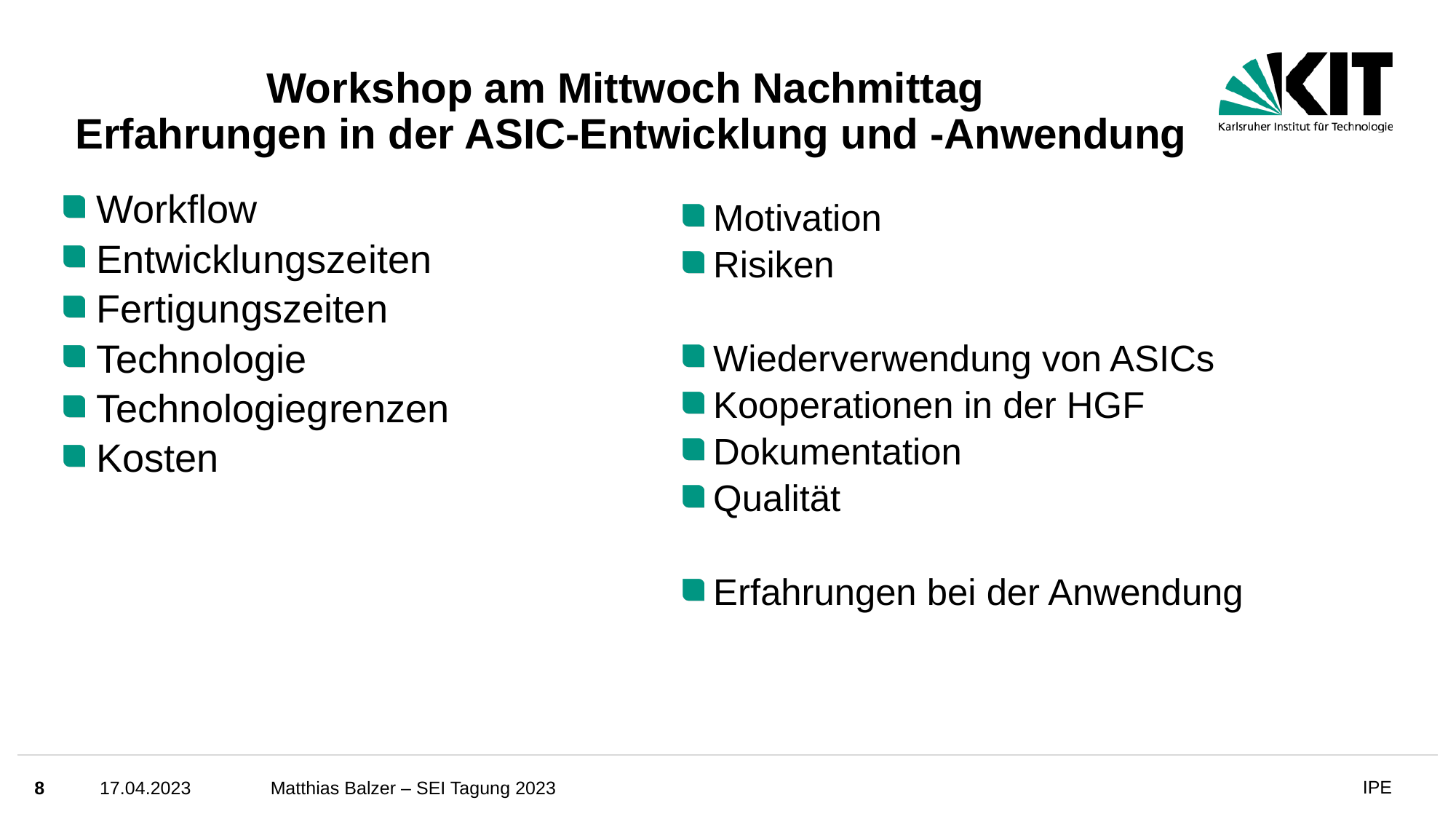

# Workshop am Mittwoch Nachmittag Erfahrungen in der ASIC-Entwicklung und -Anwendung
Workflow
Entwicklungszeiten
Fertigungszeiten
Technologie
Technologiegrenzen
Kosten

Motivation
Risiken

Wiederverwendung von ASICs
Kooperationen in der HGF
Dokumentation
Qualität

Erfahrungen bei der Anwendung

8
17.04.2023